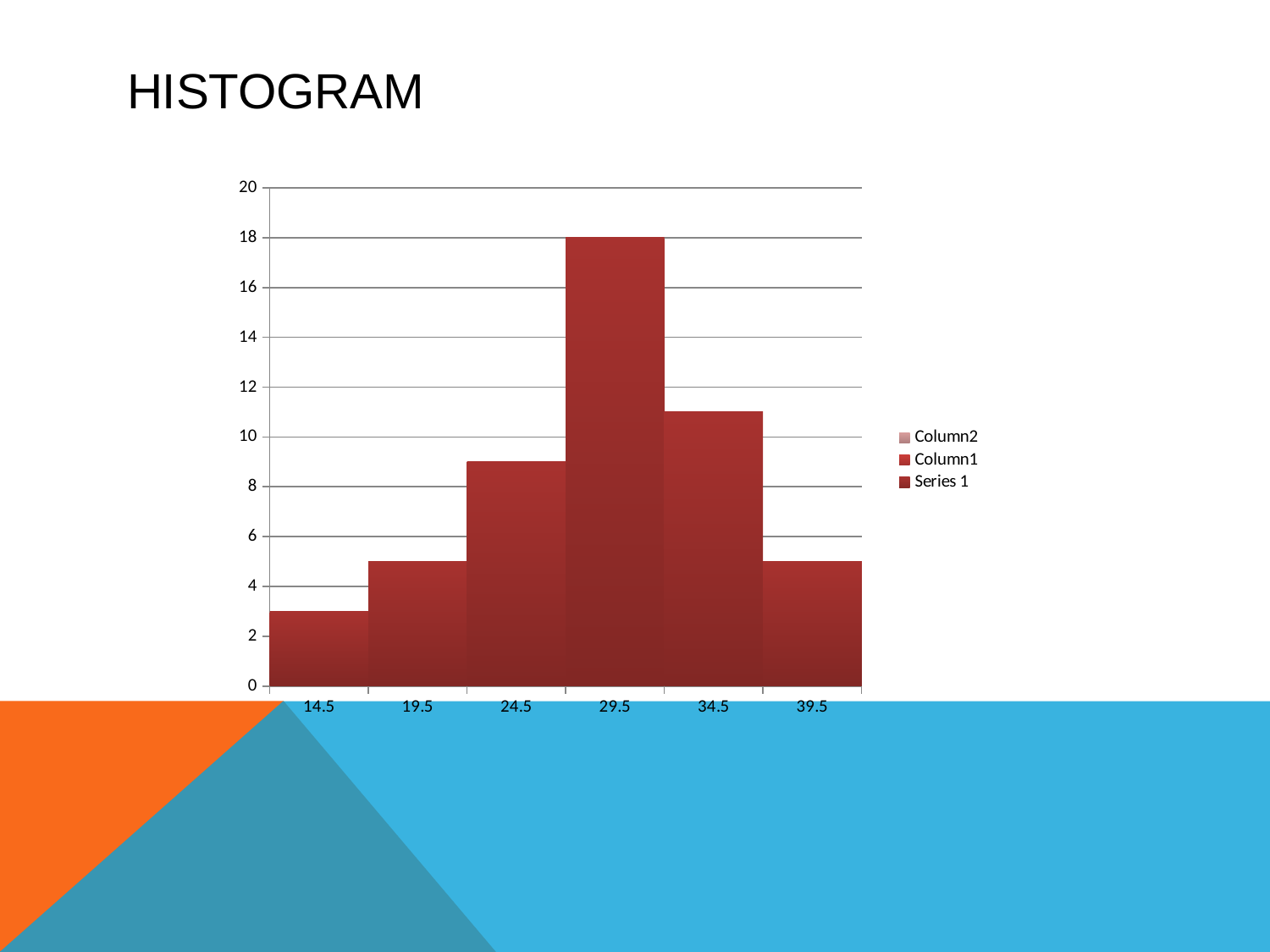

# histogram

### Chart

| Category | Series 1 | Column1 | Column2 |
|---|---|---|---|
| 14.5 | 3.0 | None | None |
| 19.5 | 5.0 | None | None |
| 24.5 | 9.0 | None | None |
| 29.5 | 18.0 | None | None |
| 34.5 | 11.0 | None | None |
| 39.5 | 5.0 | None | None |